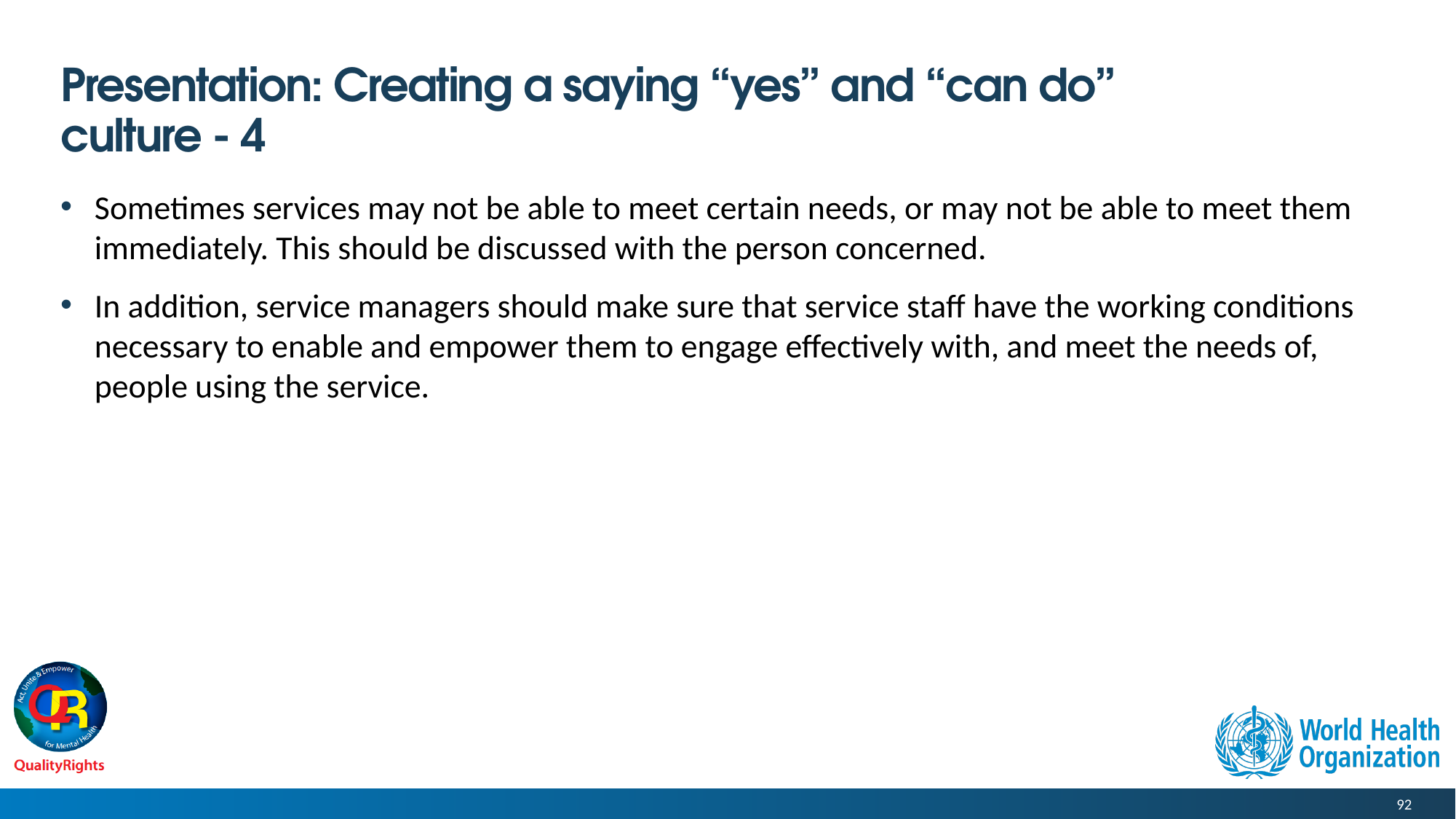

# Presentation: Creating a saying “yes” and “can do” culture - 4
Sometimes services may not be able to meet certain needs, or may not be able to meet them immediately. This should be discussed with the person concerned.
In addition, service managers should make sure that service staff have the working conditions necessary to enable and empower them to engage effectively with, and meet the needs of, people using the service.